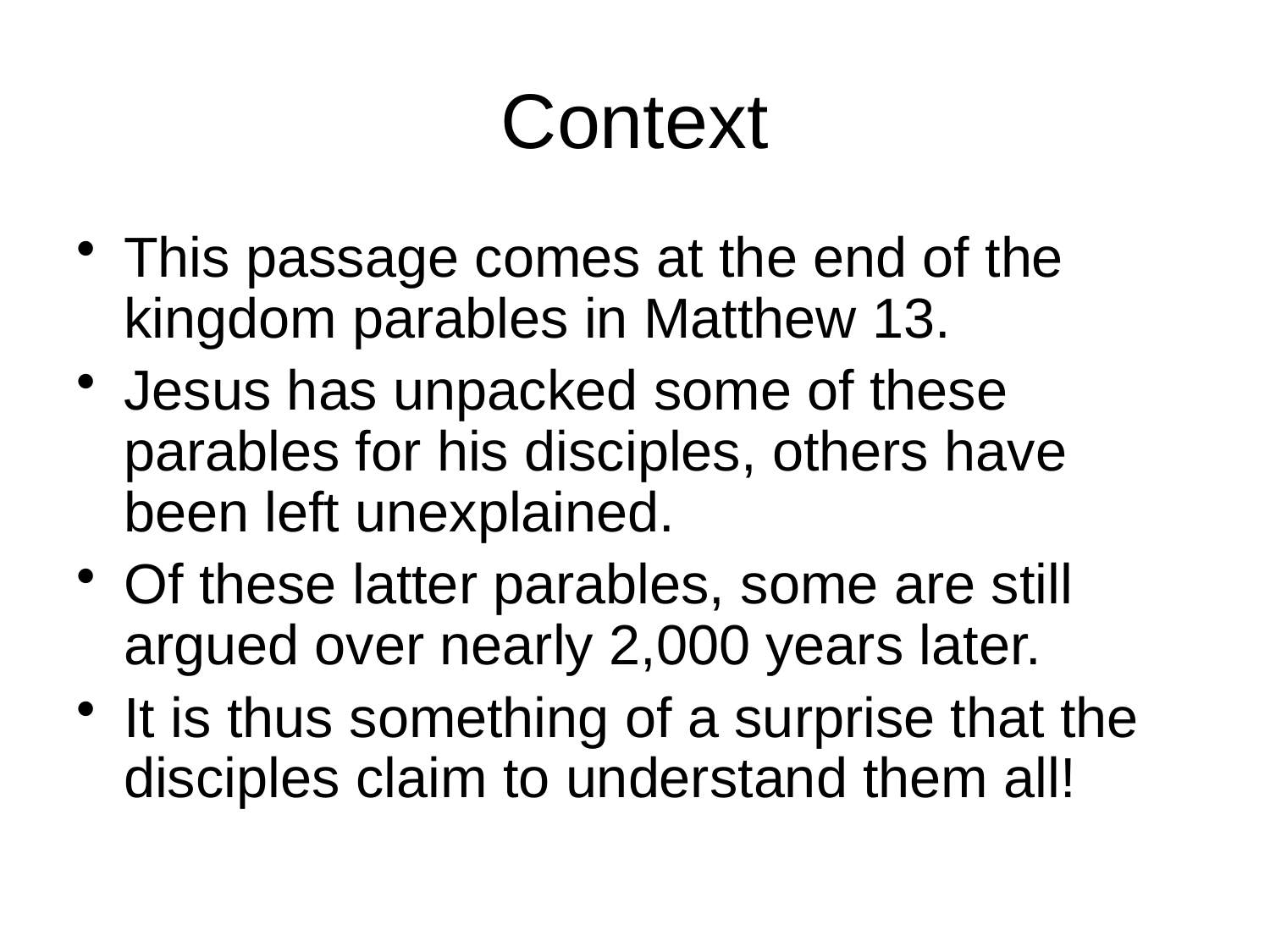

# Context
This passage comes at the end of the kingdom parables in Matthew 13.
Jesus has unpacked some of these parables for his disciples, others have been left unexplained.
Of these latter parables, some are still argued over nearly 2,000 years later.
It is thus something of a surprise that the disciples claim to understand them all!